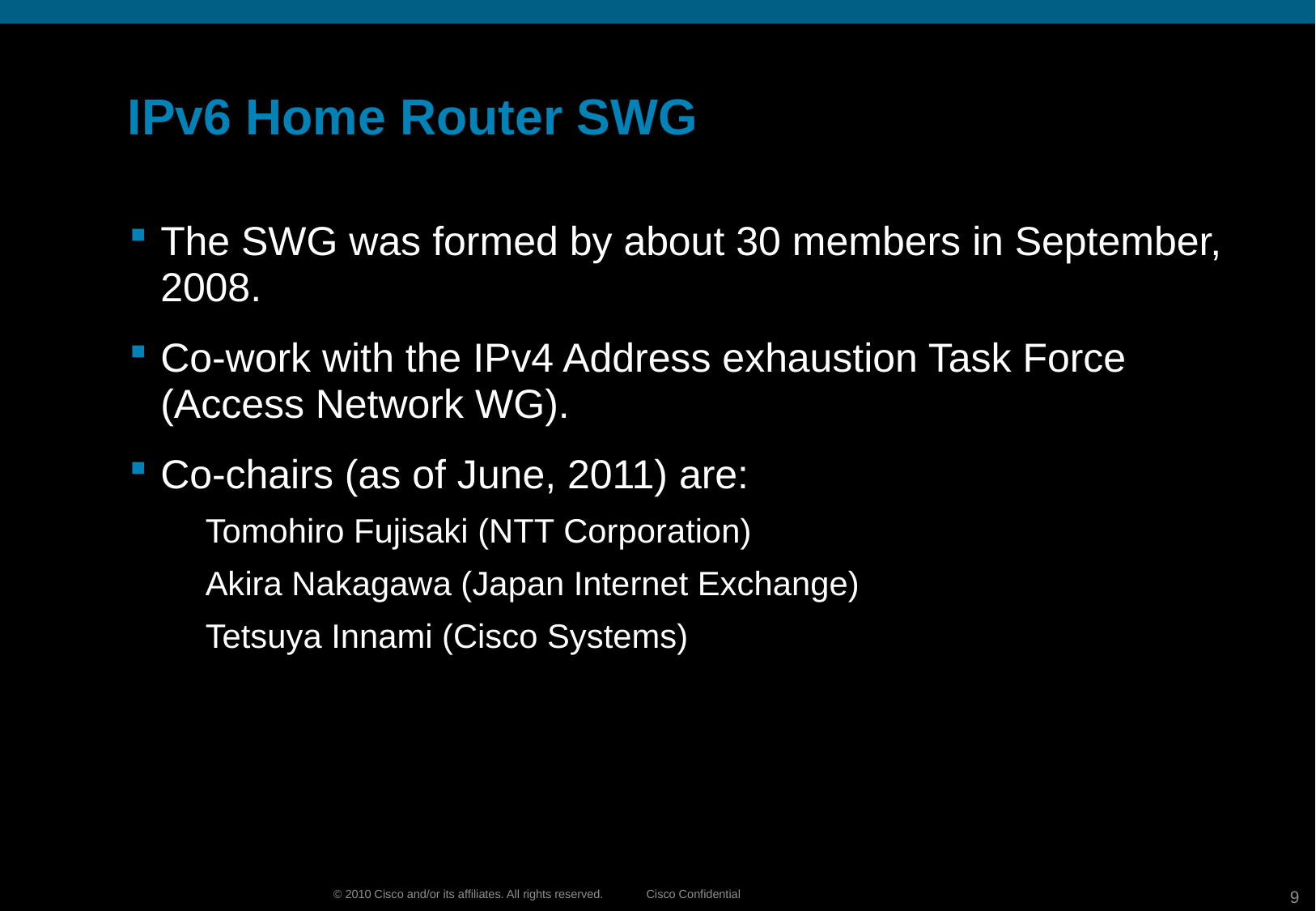

# IPv6 Home Router SWG

The SWG was formed by about 30 members in September, 2008.
Co-work with the IPv4 Address exhaustion Task Force (Access Network WG).
Co-chairs (as of June, 2011) are:
Tomohiro Fujisaki (NTT Corporation)
Akira Nakagawa (Japan Internet Exchange)
Tetsuya Innami (Cisco Systems)